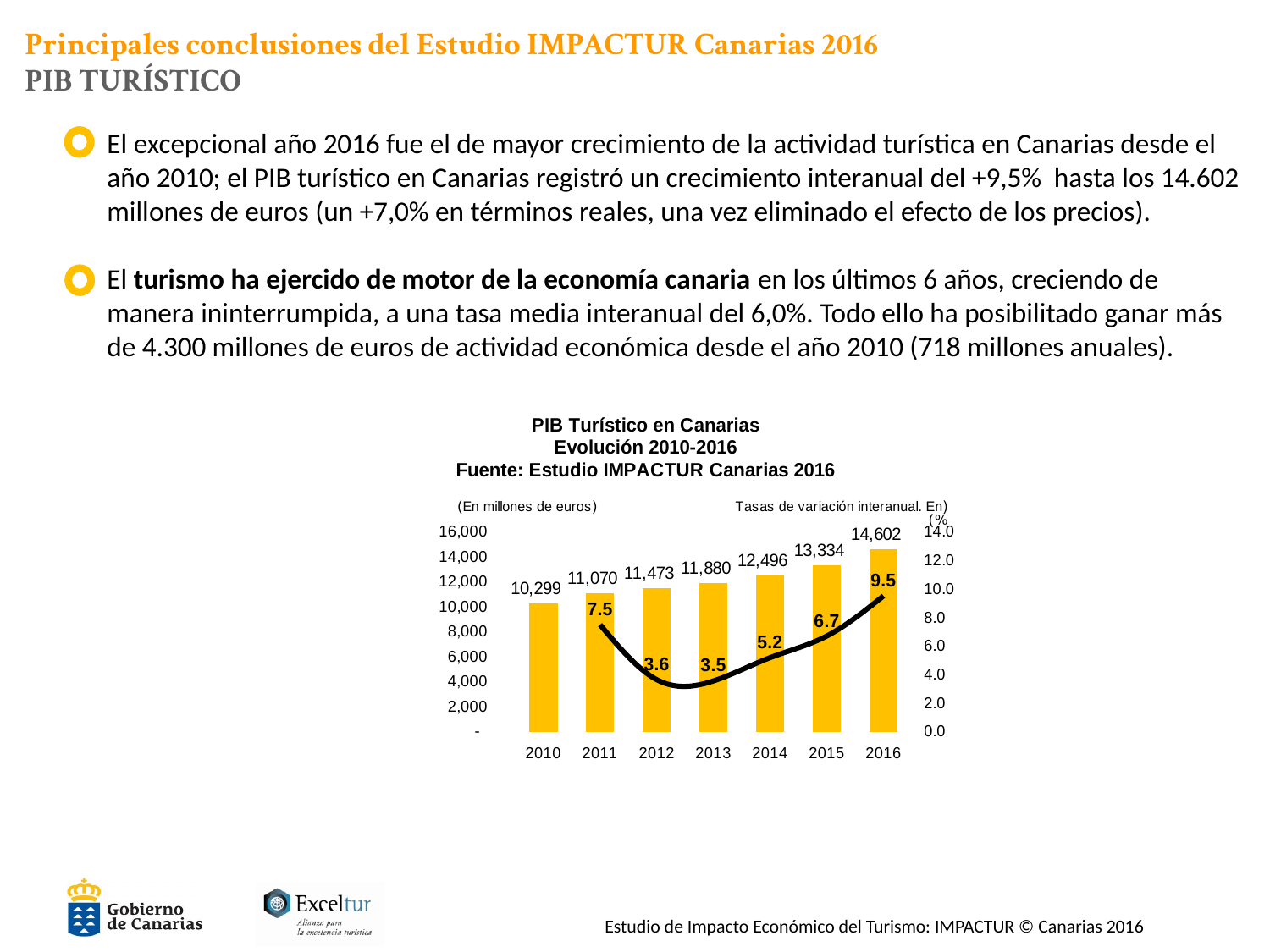

Principales conclusiones del Estudio IMPACTUR Canarias 2016
PIB TURÍSTICO
El excepcional año 2016 fue el de mayor crecimiento de la actividad turística en Canarias desde el año 2010; el PIB turístico en Canarias registró un crecimiento interanual del +9,5%  hasta los 14.602 millones de euros (un +7,0% en términos reales, una vez eliminado el efecto de los precios).

El turismo ha ejercido de motor de la economía canaria en los últimos 6 años, creciendo de manera ininterrumpida, a una tasa media interanual del 6,0%. Todo ello ha posibilitado ganar más de 4.300 millones de euros de actividad económica desde el año 2010 (718 millones anuales).

### Chart: PIB Turístico en Canarias
Evolución 2010-2016
Fuente: Estudio IMPACTUR Canarias 2016

| Category |  |  |
|---|---|---|
| 2010 | 10298.911499001528 | None |
| 2011 | 11070.387687100127 | 7.490851709652935 |
| 2012 | 11473.082339039862 | 3.6375840062853326 |
| 2013 | 11880.37494667741 | 3.5499841768906304 |
| 2014 | 12496.182311347799 | 5.18340008151521 |
| 2015 | 13333.690733175972 | 6.7021143014825535 |
| 2016 | 14602.0 | 9.512064530402743 |